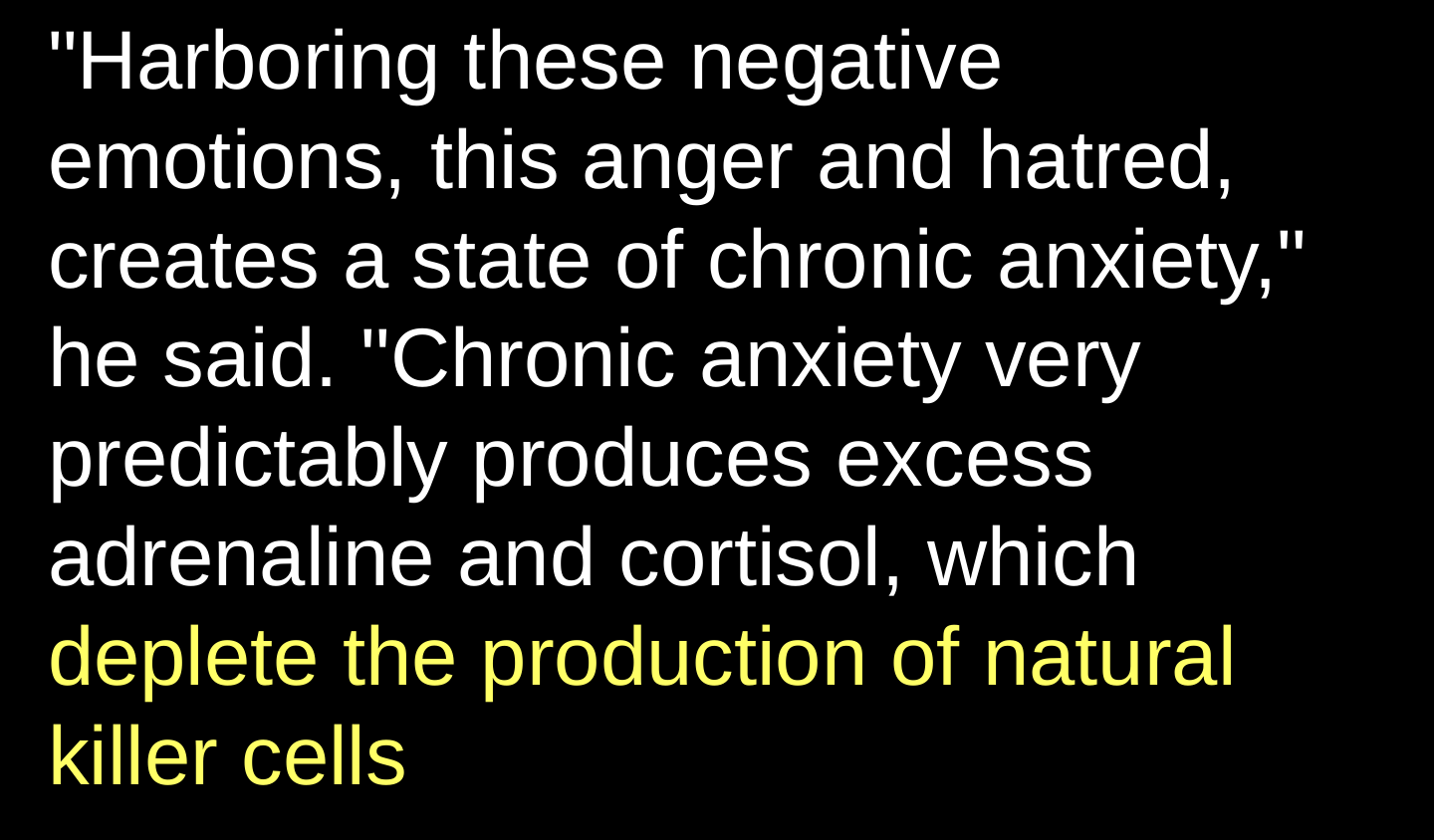

"Harboring these negative emotions, this anger and hatred, creates a state of chronic anxiety," he said. "Chronic anxiety very predictably produces excess adrenaline and cortisol, which deplete the production of natural killer cells